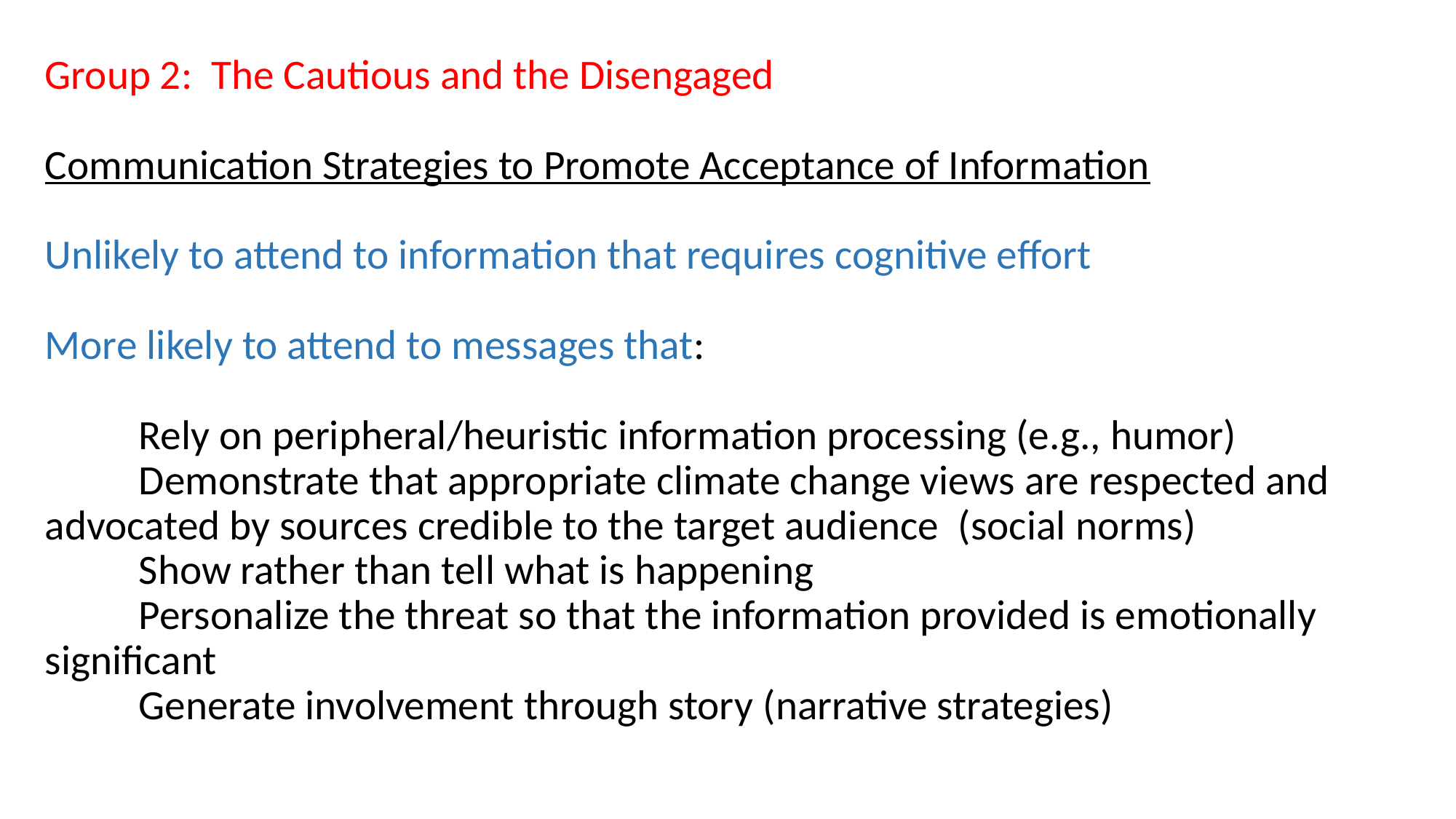

# Group 2:  The Cautious and the Disengaged Communication Strategies to Promote Acceptance of Information Unlikely to attend to information that requires cognitive effort More likely to attend to messages that: Rely on peripheral/heuristic information processing (e.g., humor) Demonstrate that appropriate climate change views are respected and advocated by sources credible to the target audience  (social norms) Show rather than tell what is happening Personalize the threat so that the information provided is emotionally significant Generate involvement through story (narrative strategies)